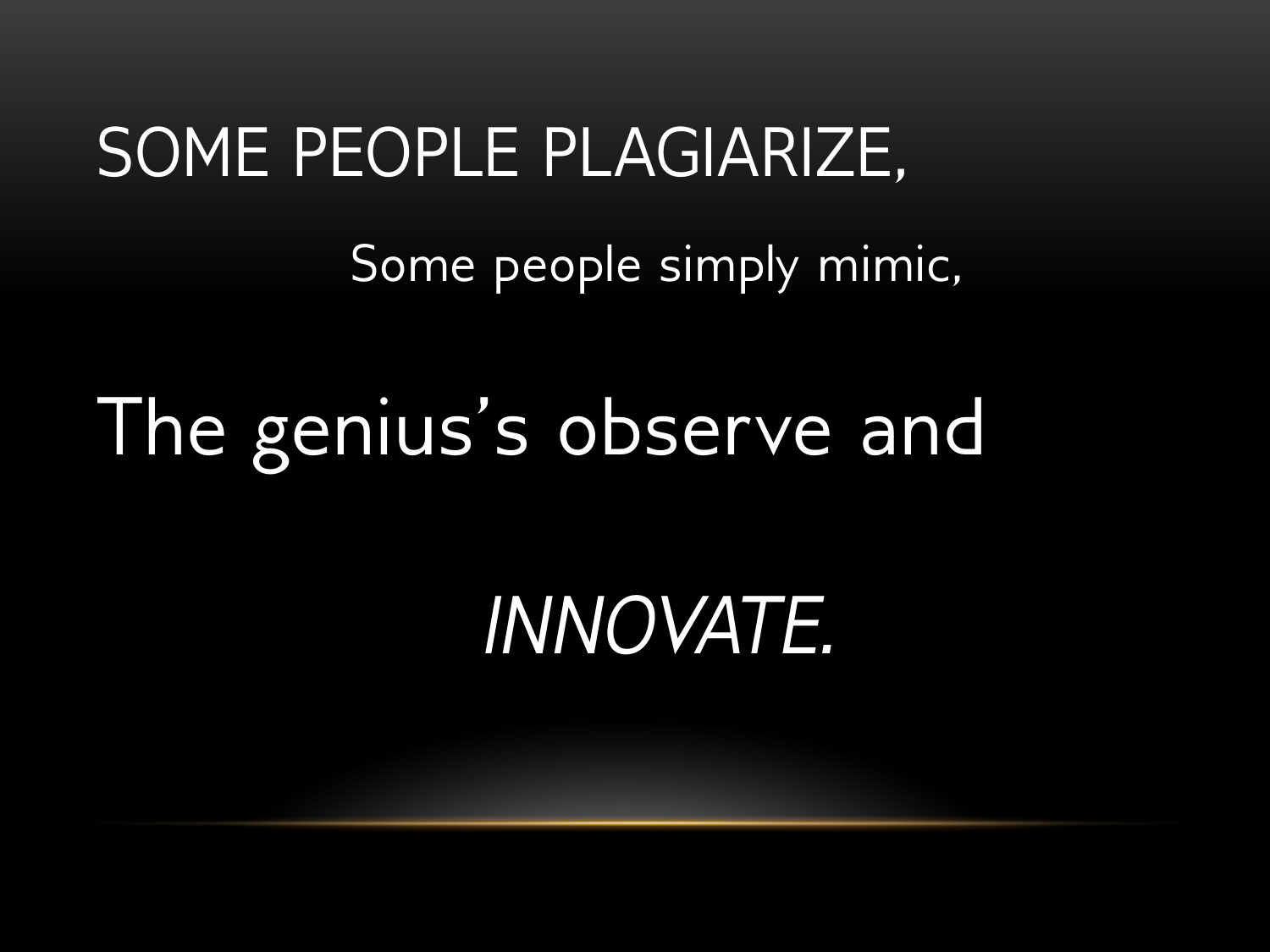

# Some people plagiarize,
		Some people simply mimic,

The genius’s observe and 									                  INNOVATE.